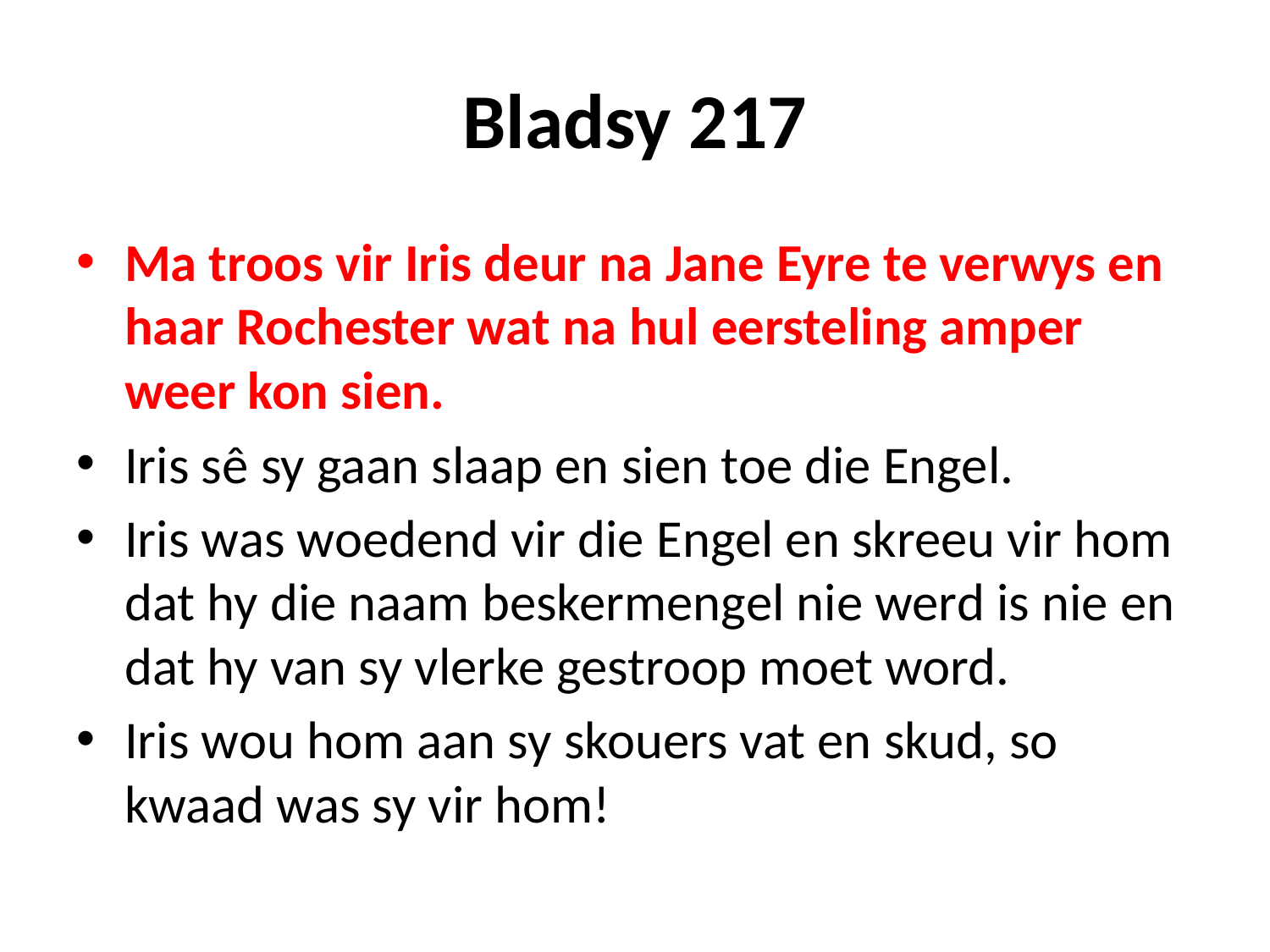

# Bladsy 217
Ma troos vir Iris deur na Jane Eyre te verwys en haar Rochester wat na hul eersteling amper weer kon sien.
Iris sê sy gaan slaap en sien toe die Engel.
Iris was woedend vir die Engel en skreeu vir hom dat hy die naam beskermengel nie werd is nie en dat hy van sy vlerke gestroop moet word.
Iris wou hom aan sy skouers vat en skud, so kwaad was sy vir hom!